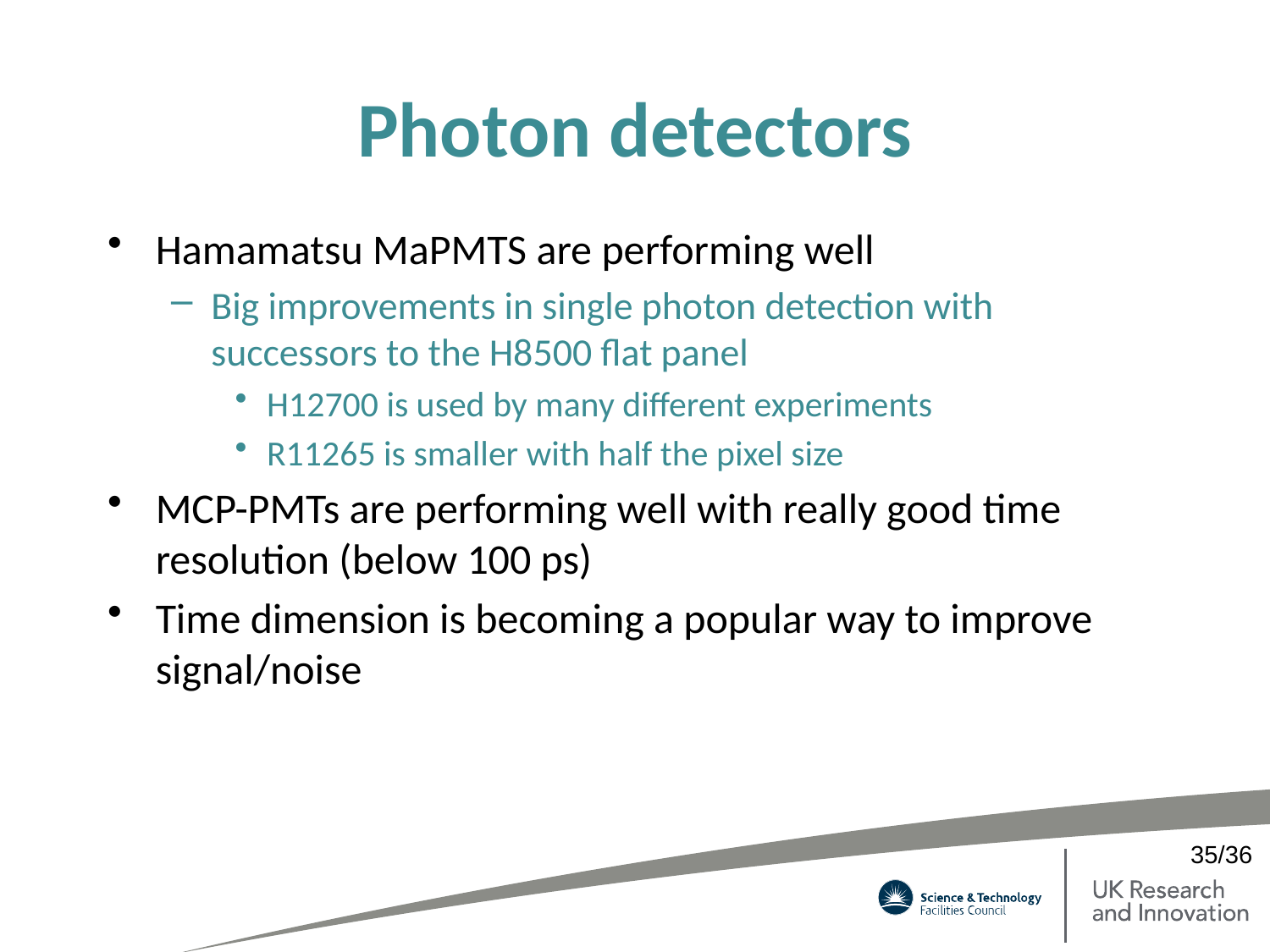

# Photon detectors
Hamamatsu MaPMTS are performing well
Big improvements in single photon detection with successors to the H8500 flat panel
H12700 is used by many different experiments
R11265 is smaller with half the pixel size
MCP-PMTs are performing well with really good time resolution (below 100 ps)
Time dimension is becoming a popular way to improve signal/noise
35